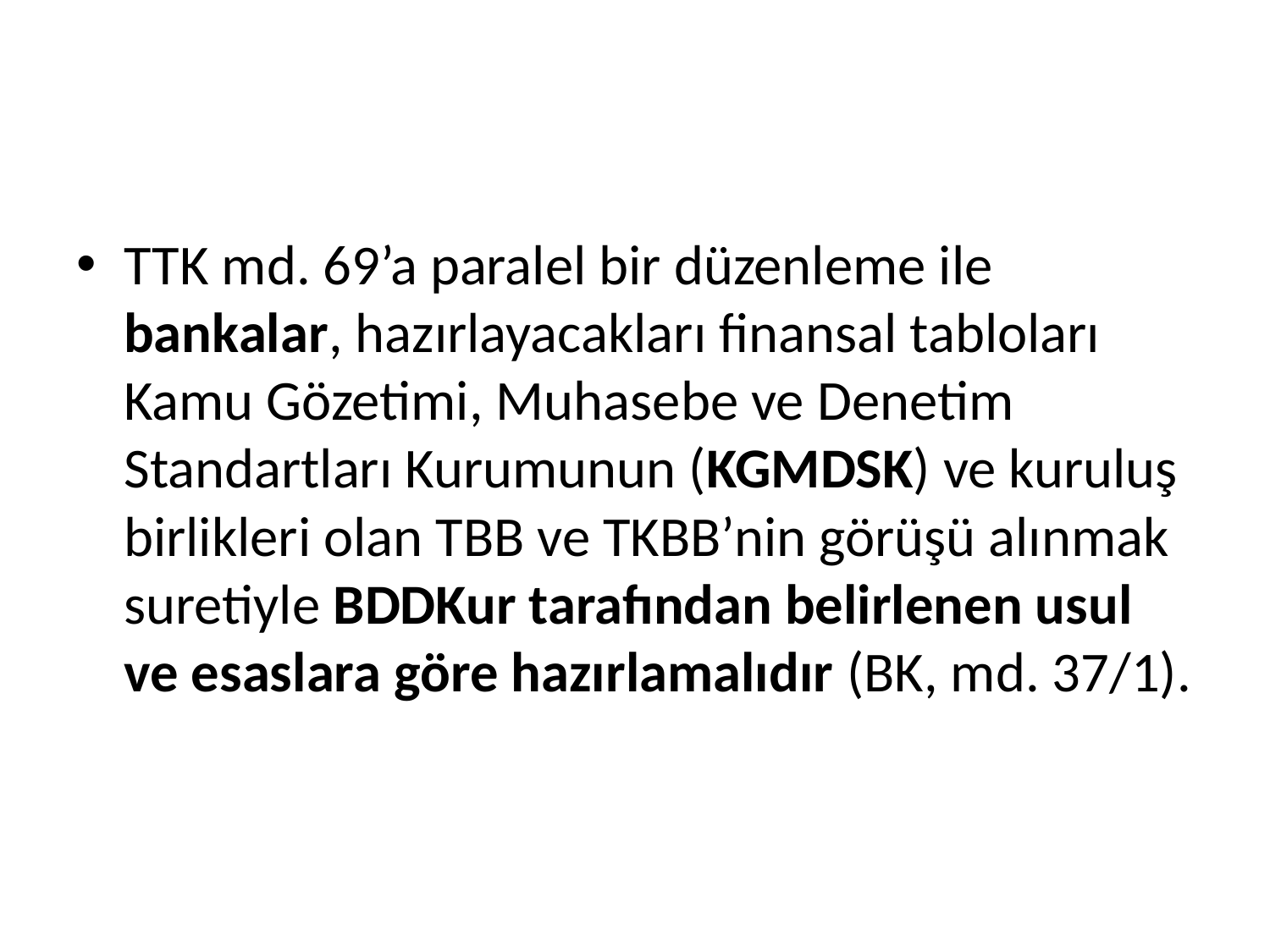

#
TTK md. 69’a paralel bir düzenleme ile bankalar, hazırlayacakları finansal tabloları Kamu Gözetimi, Muhasebe ve Denetim Standartları Kurumunun (KGMDSK) ve kuruluş birlikleri olan TBB ve TKBB’nin görüşü alınmak suretiyle BDDKur tarafından belirlenen usul ve esaslara göre hazırlamalıdır (BK, md. 37/1).